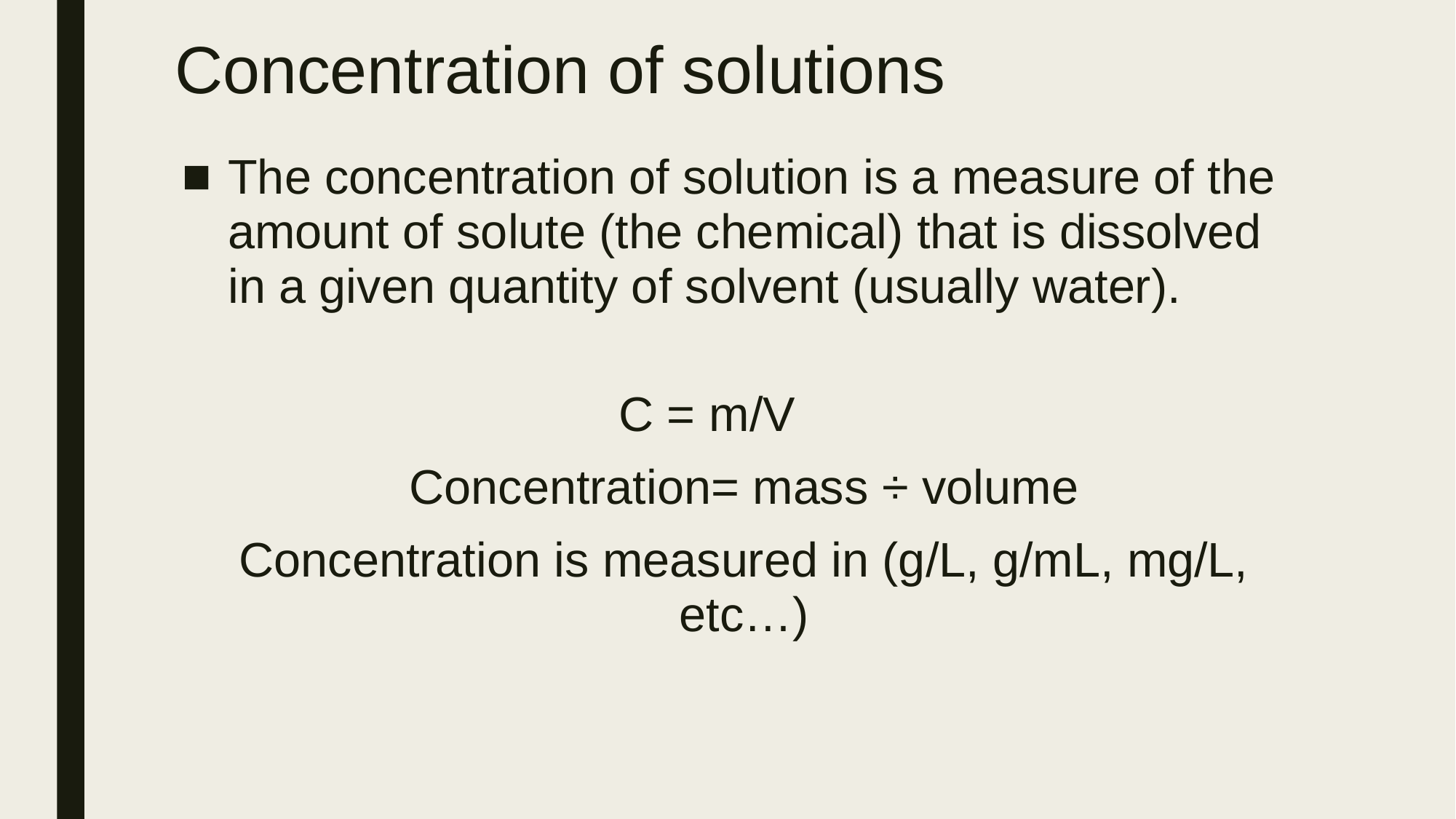

# Concentration of solutions
The concentration of solution is a measure of the amount of solute (the chemical) that is dissolved in a given quantity of solvent (usually water).
				C = m/V
Concentration= mass ÷ volume
Concentration is measured in (g/L, g/mL, mg/L, etc…)